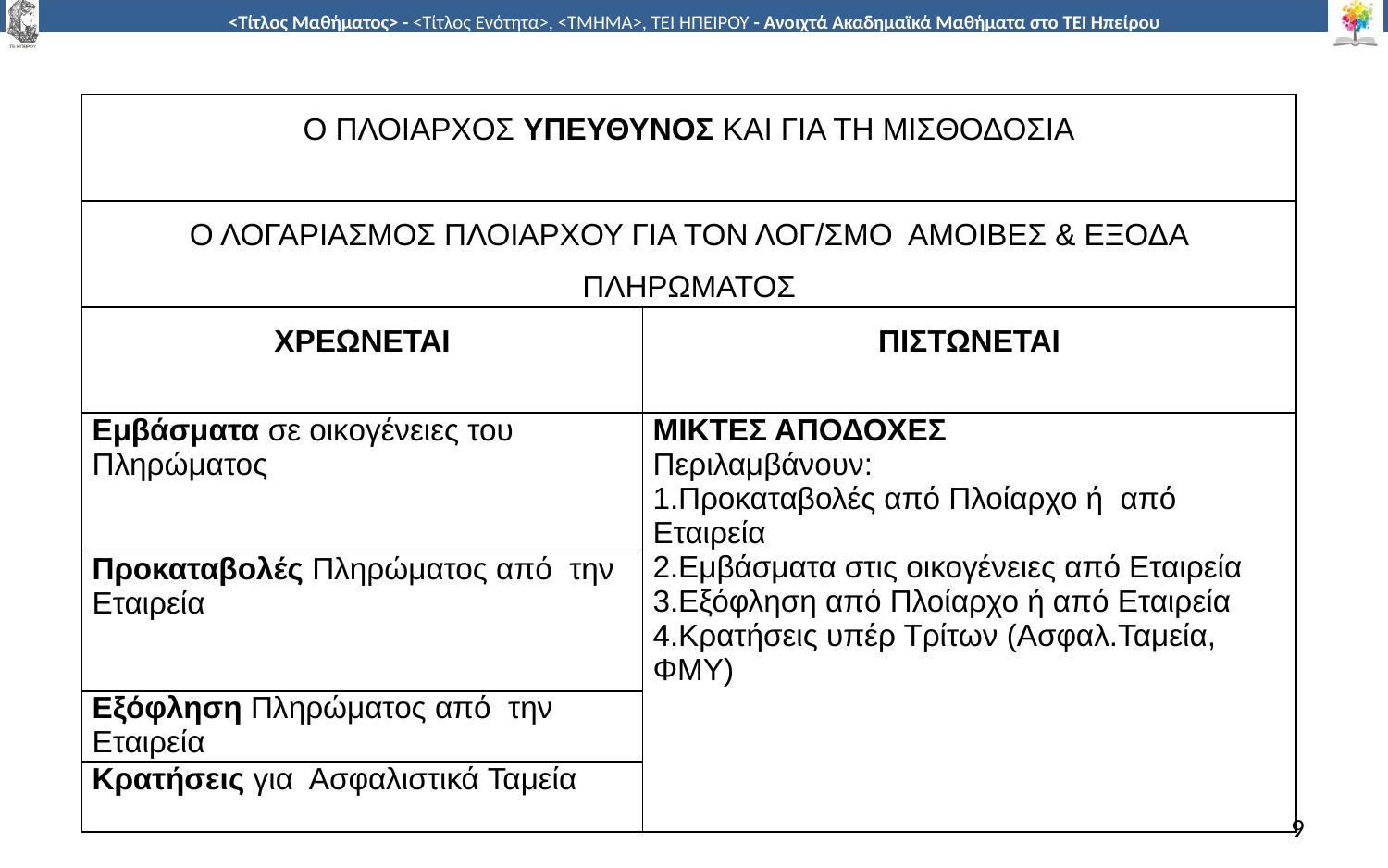

| Ο ΠΛΟΙΑΡΧΟΣ ΥΠΕΥΘΥΝΟΣ ΚΑΙ ΓΙΑ ΤΗ ΜΙΣΘΟΔΟΣΙΑ |  |
| --- | --- |
| Ο ΛΟΓΑΡΙΑΣΜΟΣ ΠΛΟΙΑΡΧΟΥ ΓΙΑ ΤΟΝ ΛΟΓ/ΣΜΟ ΑΜΟΙΒΕΣ & ΕΞΟΔΑ ΠΛΗΡΩΜΑΤΟΣ |  |
| ΧΡΕΩΝΕΤΑΙ | ΠΙΣΤΩΝΕΤΑΙ |
| Εμβάσματα σε οικογένειες του Πληρώματος | ΜΙΚΤΕΣ ΑΠΟΔΟΧΕΣ Περιλαμβάνουν: Προκαταβολές από Πλοίαρχο ή από Εταιρεία Εμβάσματα στις οικογένειες από Εταιρεία Εξόφληση από Πλοίαρχο ή από Εταιρεία Κρατήσεις υπέρ Τρίτων (Ασφαλ.Ταμεία, ΦΜΥ) |
| Προκαταβολές Πληρώματος από την Εταιρεία |  |
| Εξόφληση Πληρώματος από την Εταιρεία |  |
| Κρατήσεις για Ασφαλιστικά Ταμεία |  |
9